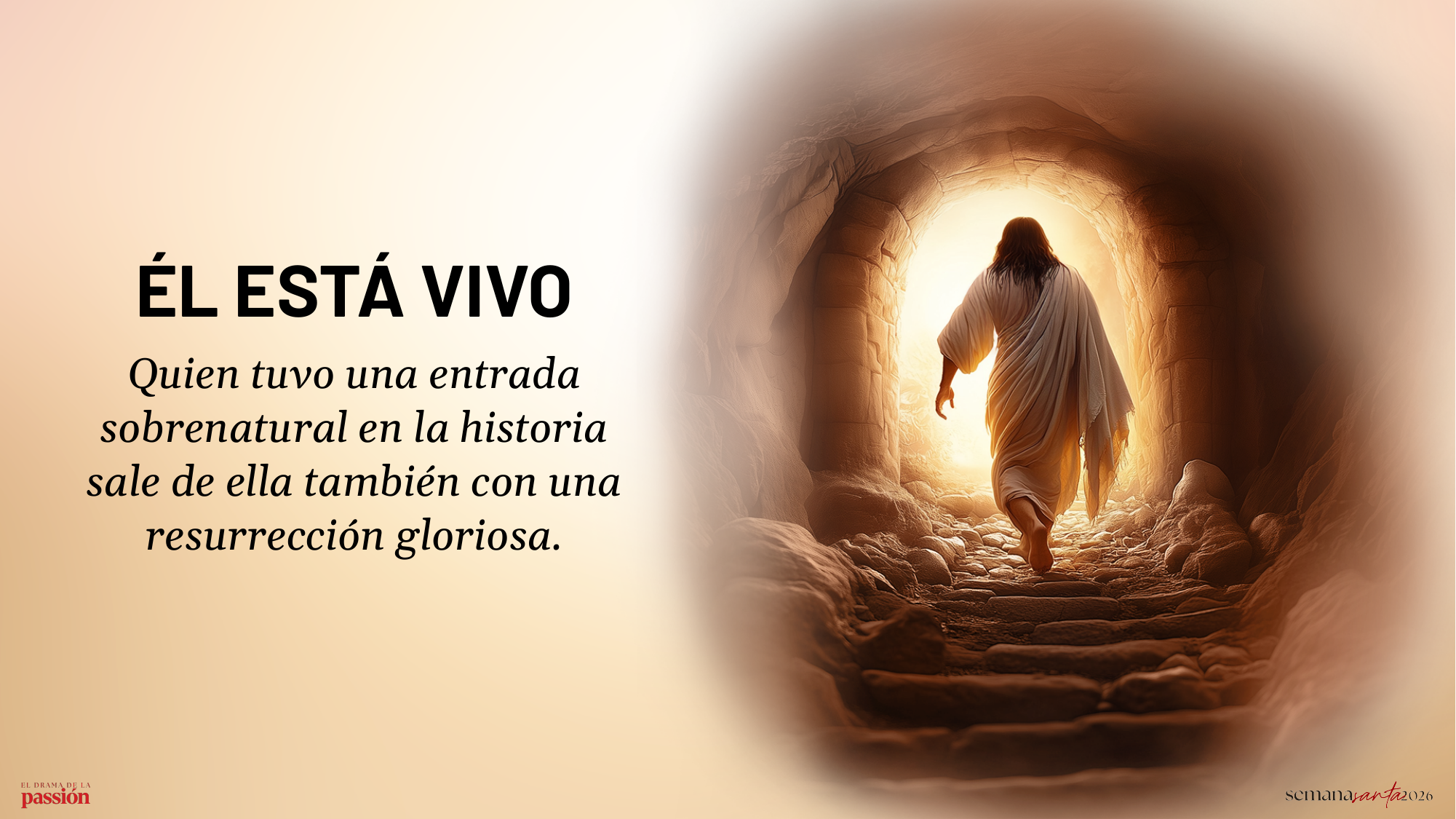

ÉL ESTÁ VIVO
Quien tuvo una entrada sobrenatural en la historia sale de ella también con una resurrección gloriosa.